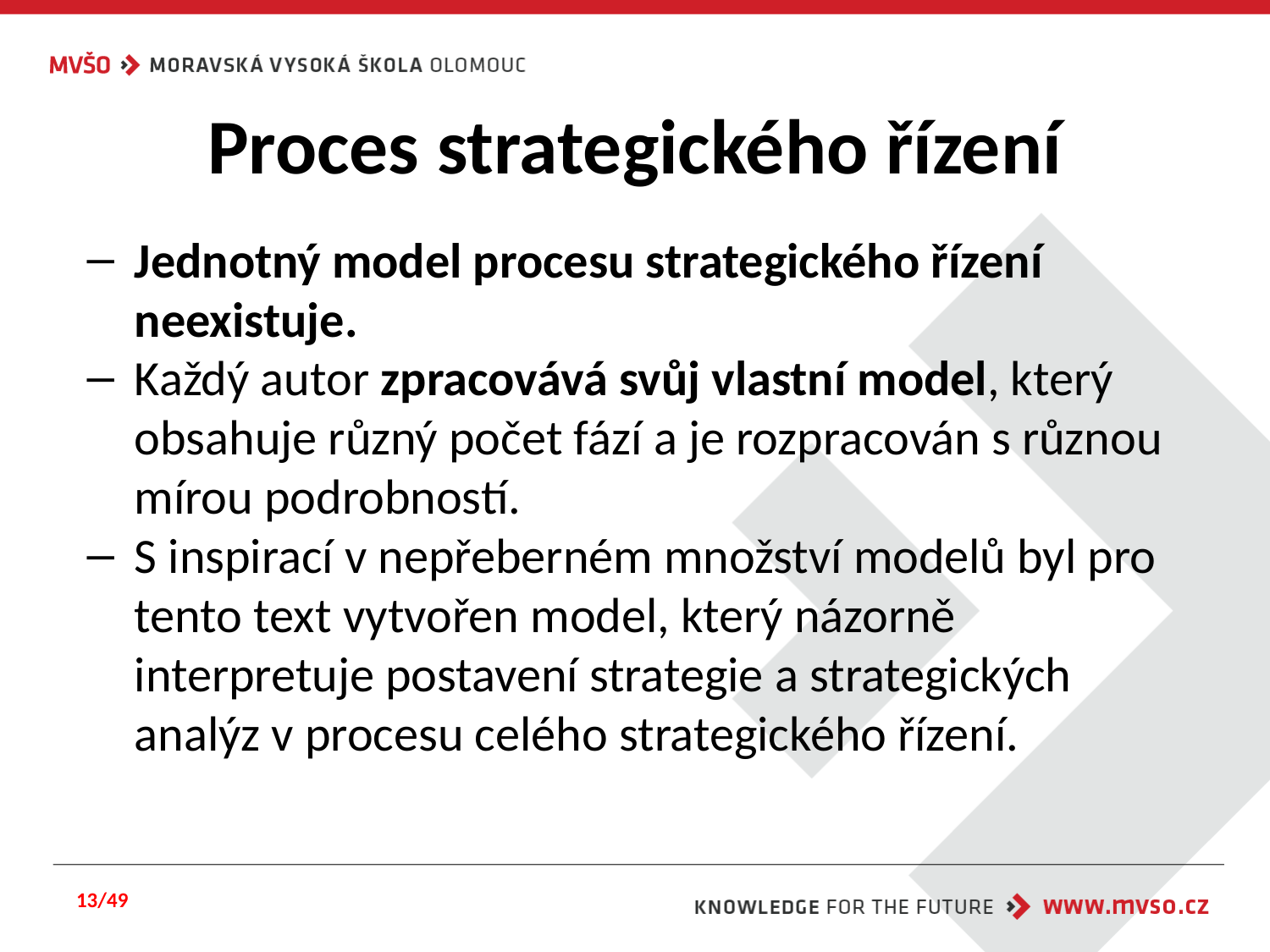

# Proces strategického řízení
Jednotný model procesu strategického řízení neexistuje.
Každý autor zpracovává svůj vlastní model, který obsahuje různý počet fází a je rozpracován s různou mírou podrobností.
S inspirací v nepřeberném množství modelů byl pro tento text vytvořen model, který názorně interpretuje postavení strategie a strategických analýz v procesu celého strategického řízení.
13/49